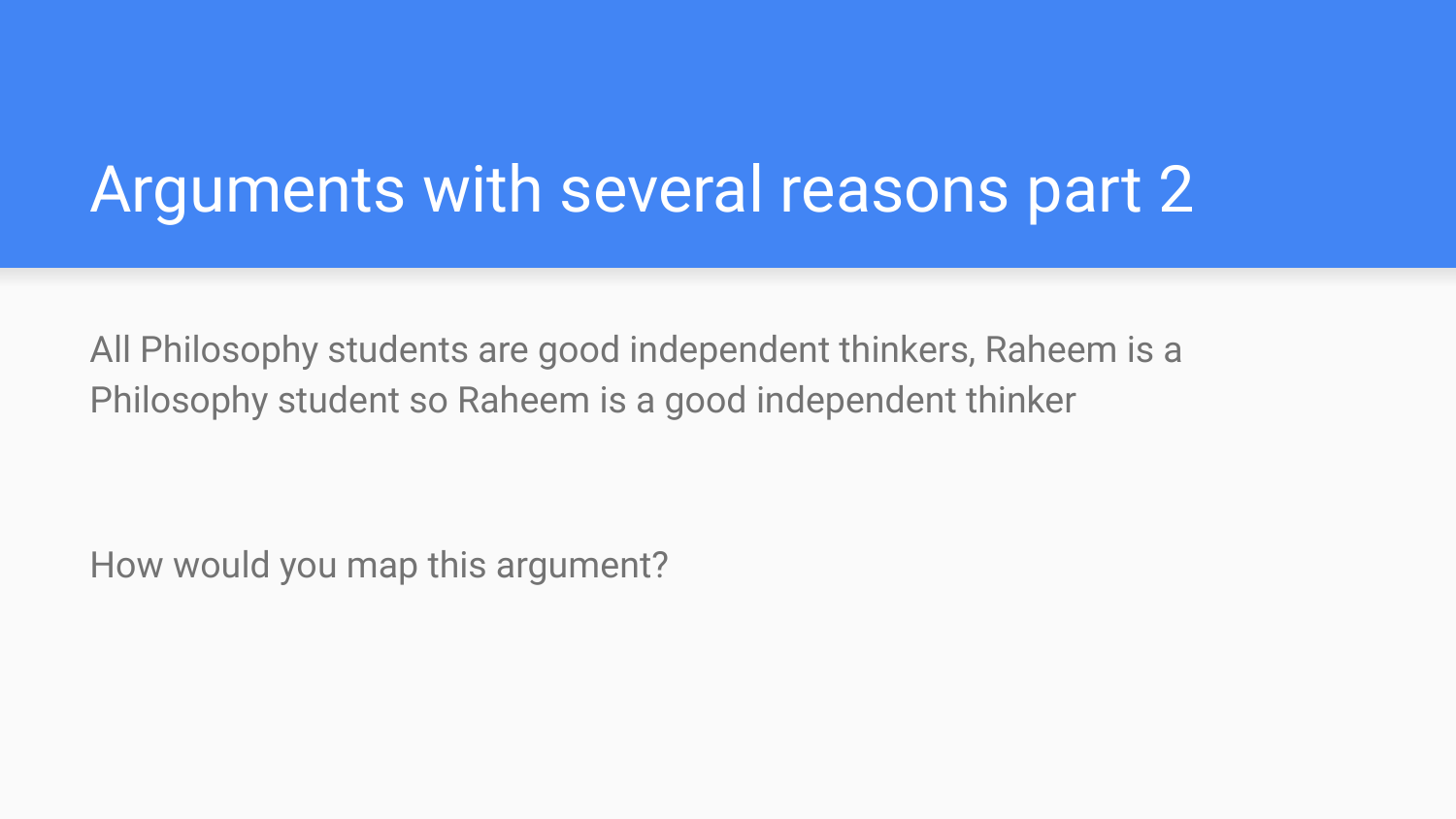

# Arguments with several reasons part 2
All Philosophy students are good independent thinkers, Raheem is a Philosophy student so Raheem is a good independent thinker

How would you map this argument?